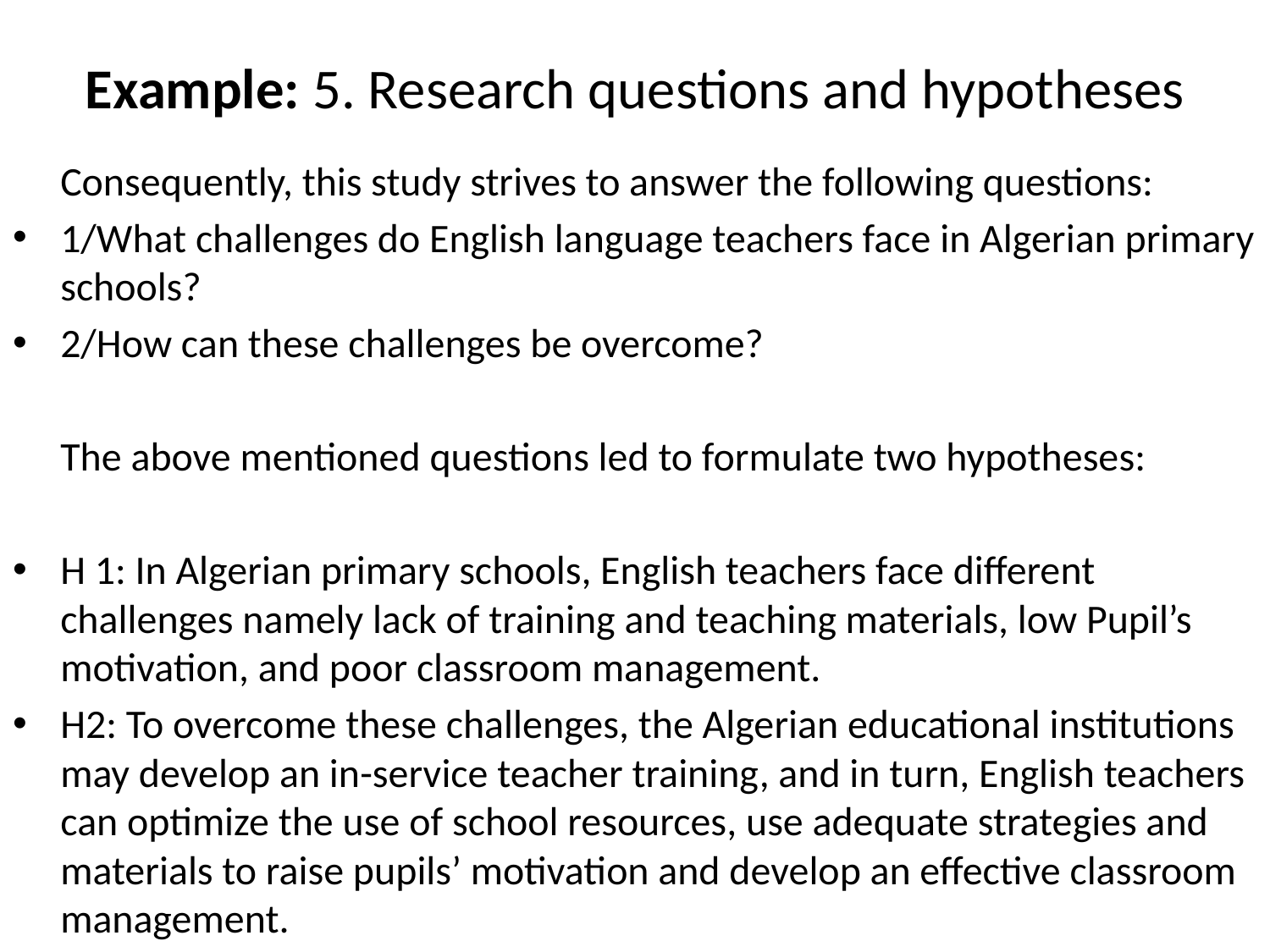

# Example: 5. Research questions and hypotheses
Consequently, this study strives to answer the following questions:
1/What challenges do English language teachers face in Algerian primary schools?
2/How can these challenges be overcome?

The above mentioned questions led to formulate two hypotheses:

H 1: In Algerian primary schools, English teachers face different challenges namely lack of training and teaching materials, low Pupil’s motivation, and poor classroom management.
H2: To overcome these challenges, the Algerian educational institutions may develop an in-service teacher training, and in turn, English teachers can optimize the use of school resources, use adequate strategies and materials to raise pupils’ motivation and develop an effective classroom management.